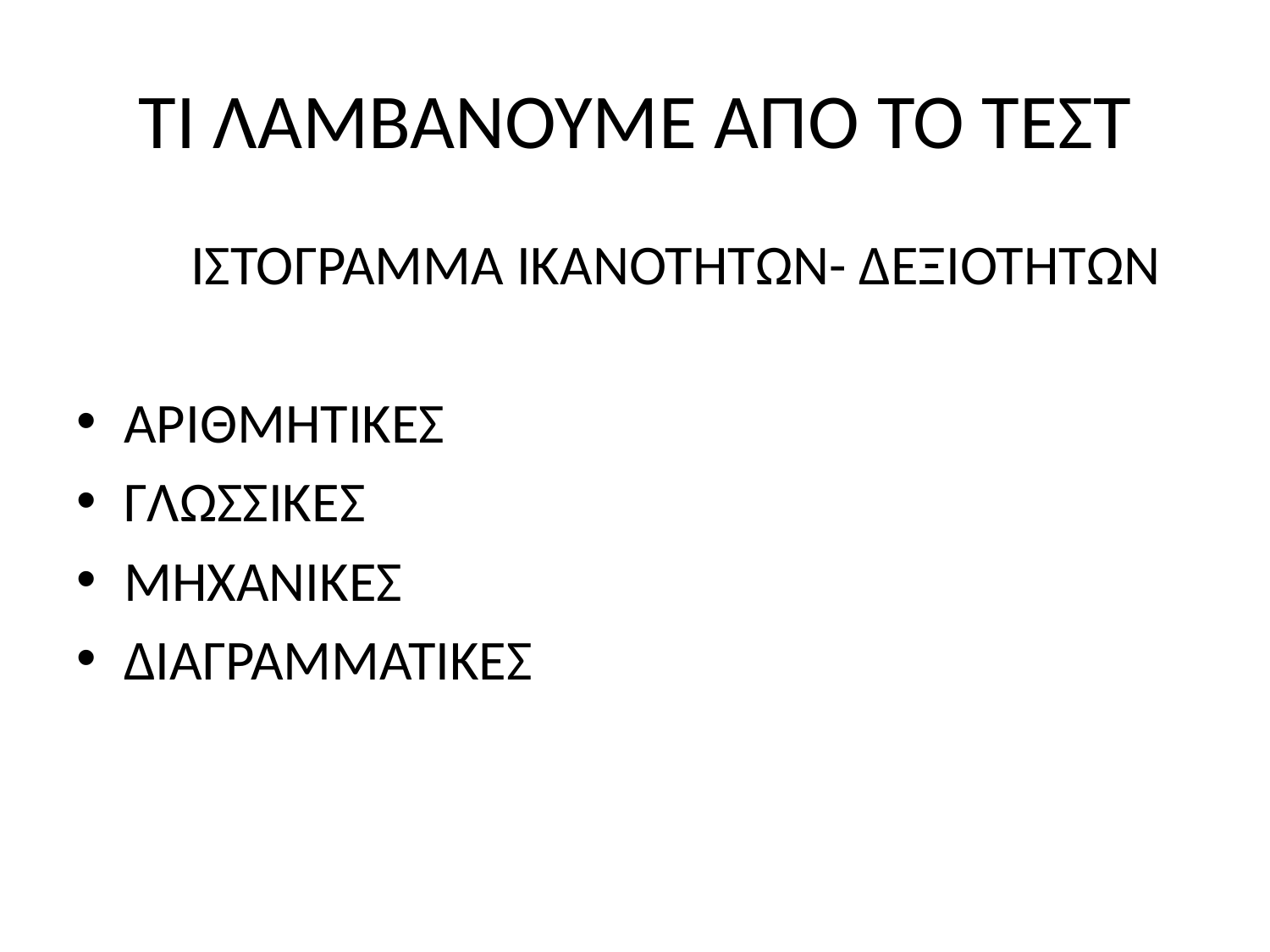

# ΤΙ ΛΑΜΒΑΝΟΥΜΕ ΑΠΌ ΤΟ ΤΕΣΤ
         ΙΣΤΟΓΡΑΜΜΑ ΙΚΑΝΟΤΗΤΩΝ- ΔΕΞΙΟΤΗΤΩΝ

ΑΡΙΘΜΗΤΙΚΕΣ
ΓΛΩΣΣΙΚΕΣ
ΜΗΧΑΝΙΚΕΣ
ΔΙΑΓΡΑΜΜΑΤΙΚΕΣ